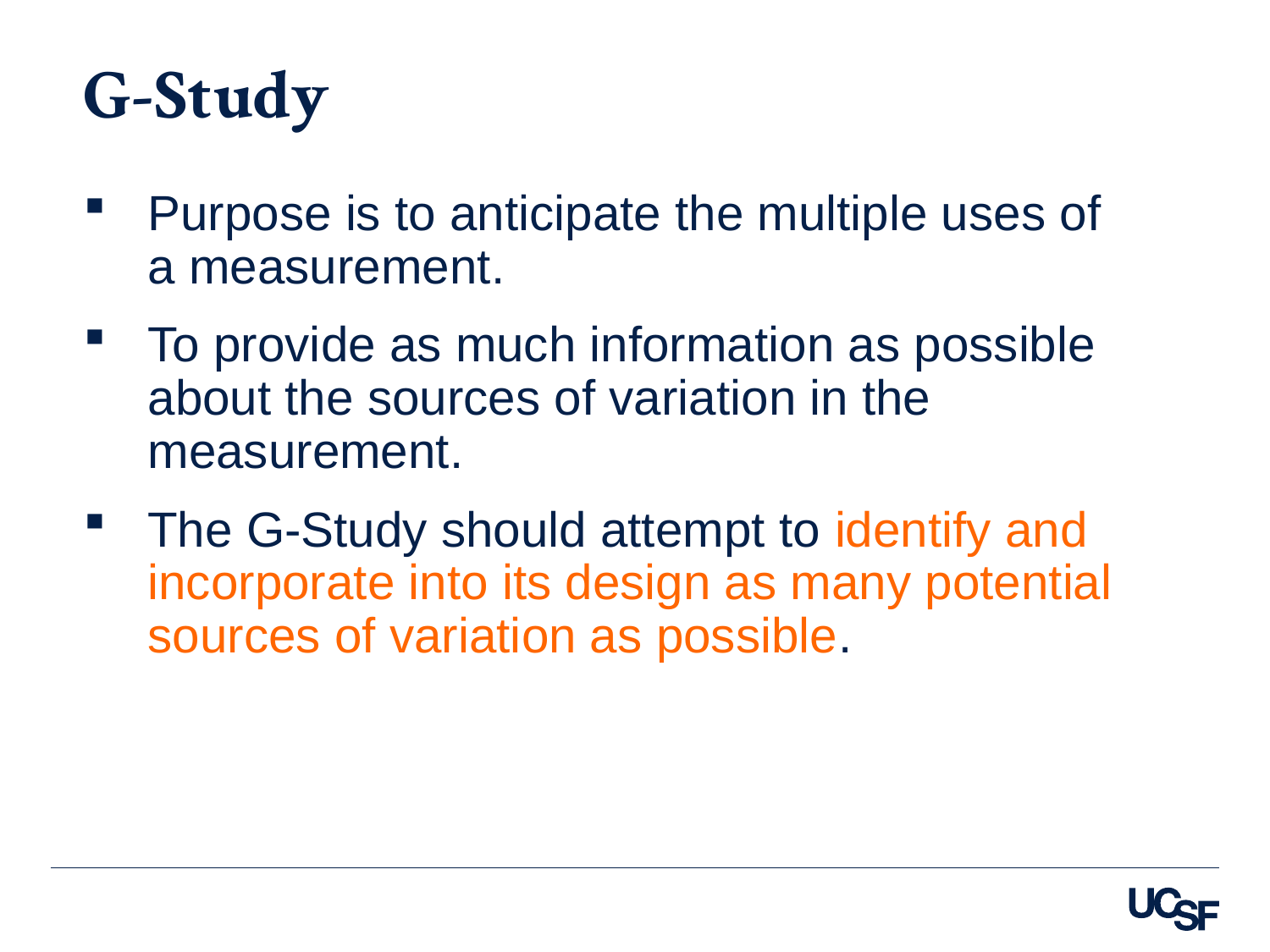

# G-Study
Purpose is to anticipate the multiple uses of a measurement.
To provide as much information as possible about the sources of variation in the measurement.
The G-Study should attempt to identify and incorporate into its design as many potential sources of variation as possible.